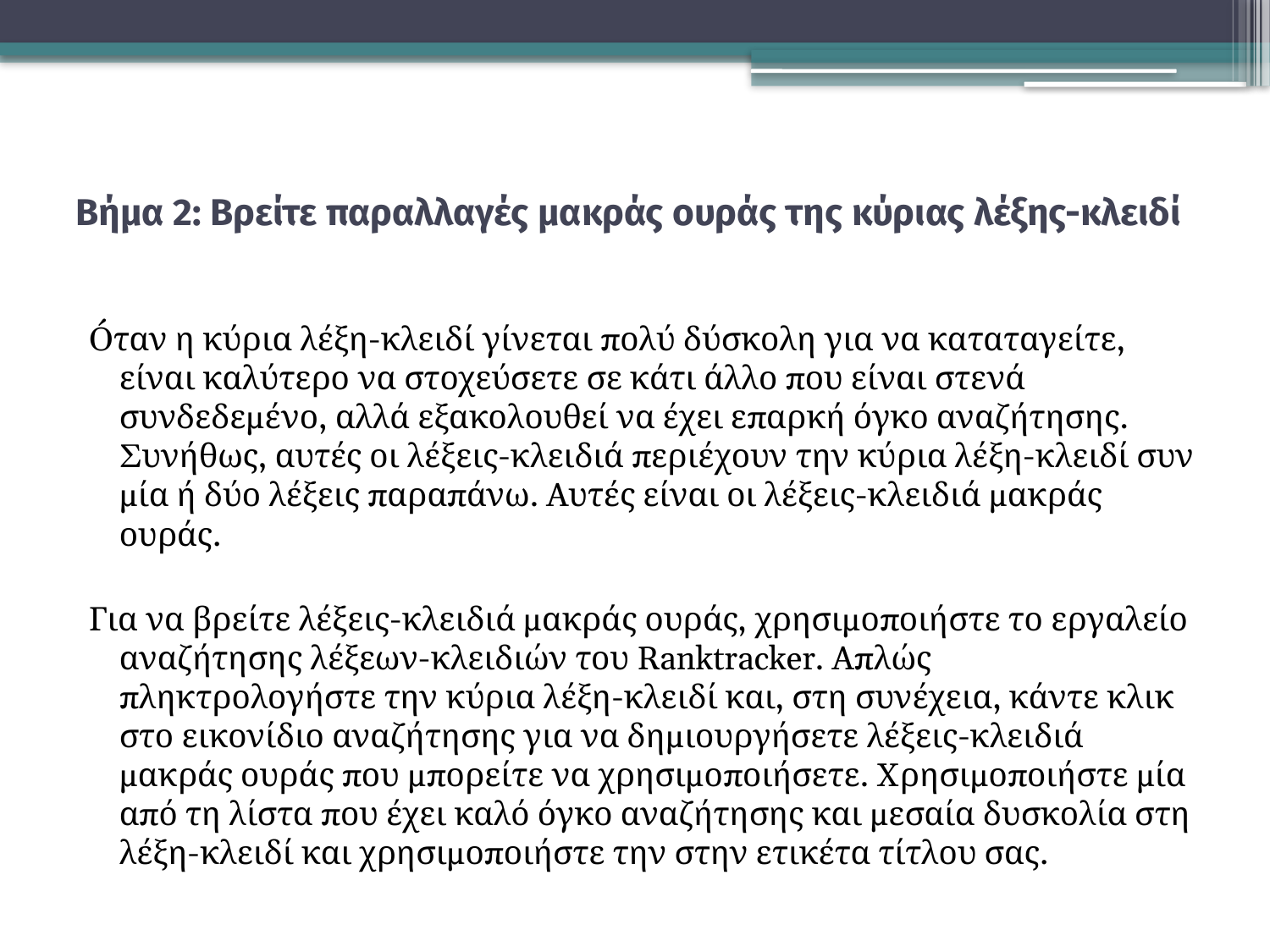

# Βήμα 2: Βρείτε παραλλαγές μακράς ουράς της κύριας λέξης-κλειδί
Όταν η κύρια λέξη-κλειδί γίνεται πολύ δύσκολη για να καταταγείτε, είναι καλύτερο να στοχεύσετε σε κάτι άλλο που είναι στενά συνδεδεμένο, αλλά εξακολουθεί να έχει επαρκή όγκο αναζήτησης. Συνήθως, αυτές οι λέξεις-κλειδιά περιέχουν την κύρια λέξη-κλειδί συν μία ή δύο λέξεις παραπάνω. Αυτές είναι οι λέξεις-κλειδιά μακράς ουράς.

Για να βρείτε λέξεις-κλειδιά μακράς ουράς, χρησιμοποιήστε το εργαλείο αναζήτησης λέξεων-κλειδιών του Ranktracker. Απλώς πληκτρολογήστε την κύρια λέξη-κλειδί και, στη συνέχεια, κάντε κλικ στο εικονίδιο αναζήτησης για να δημιουργήσετε λέξεις-κλειδιά μακράς ουράς που μπορείτε να χρησιμοποιήσετε. Χρησιμοποιήστε μία από τη λίστα που έχει καλό όγκο αναζήτησης και μεσαία δυσκολία στη λέξη-κλειδί και χρησιμοποιήστε την στην ετικέτα τίτλου σας.